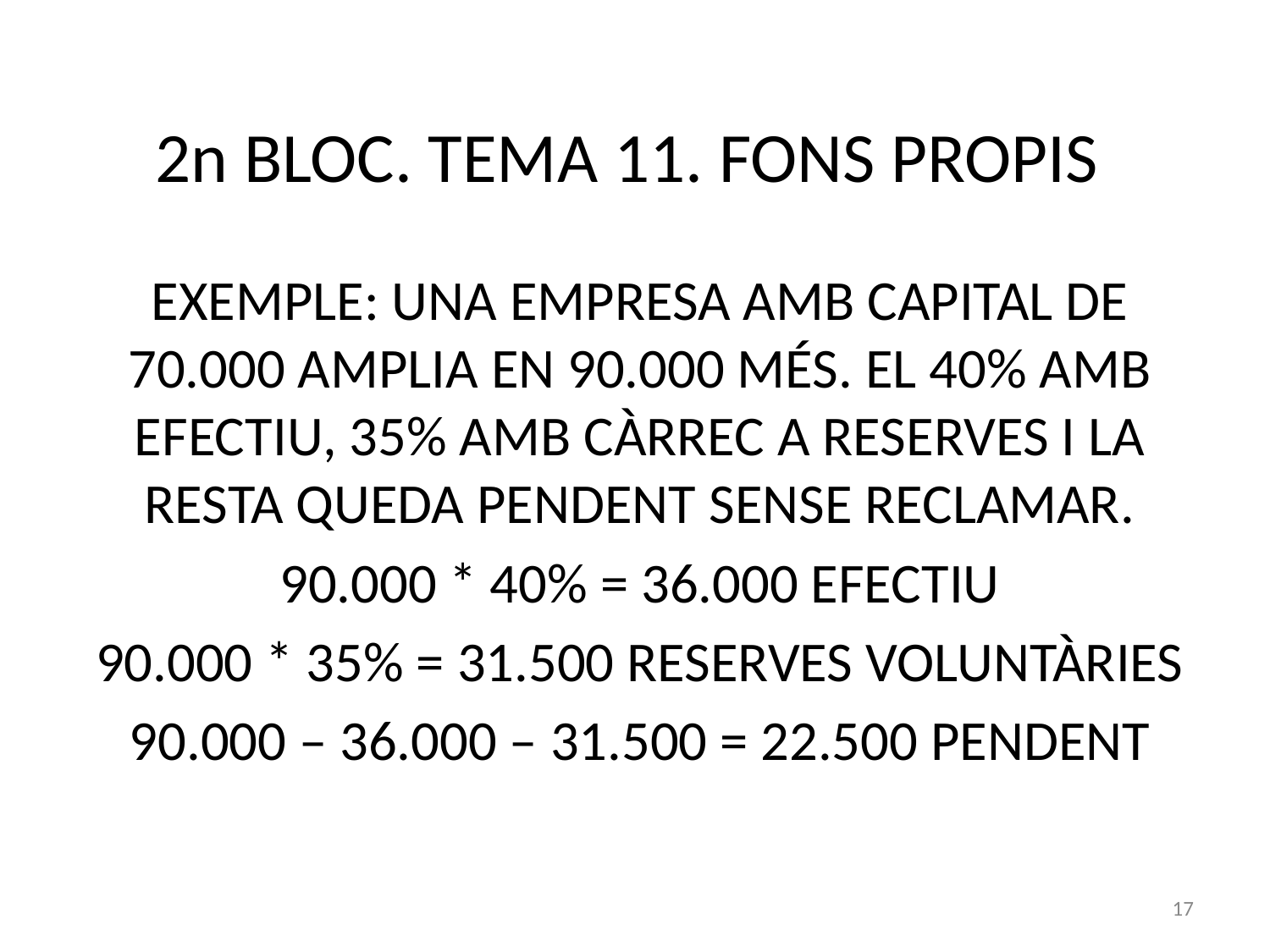

# 2n BLOC. TEMA 11. FONS PROPIS
EXEMPLE: UNA EMPRESA AMB CAPITAL DE 70.000 AMPLIA EN 90.000 MÉS. EL 40% AMB EFECTIU, 35% AMB CÀRREC A RESERVES I LA RESTA QUEDA PENDENT SENSE RECLAMAR.
90.000 * 40% = 36.000 EFECTIU
90.000 * 35% = 31.500 RESERVES VOLUNTÀRIES
90.000 – 36.000 – 31.500 = 22.500 PENDENT

17